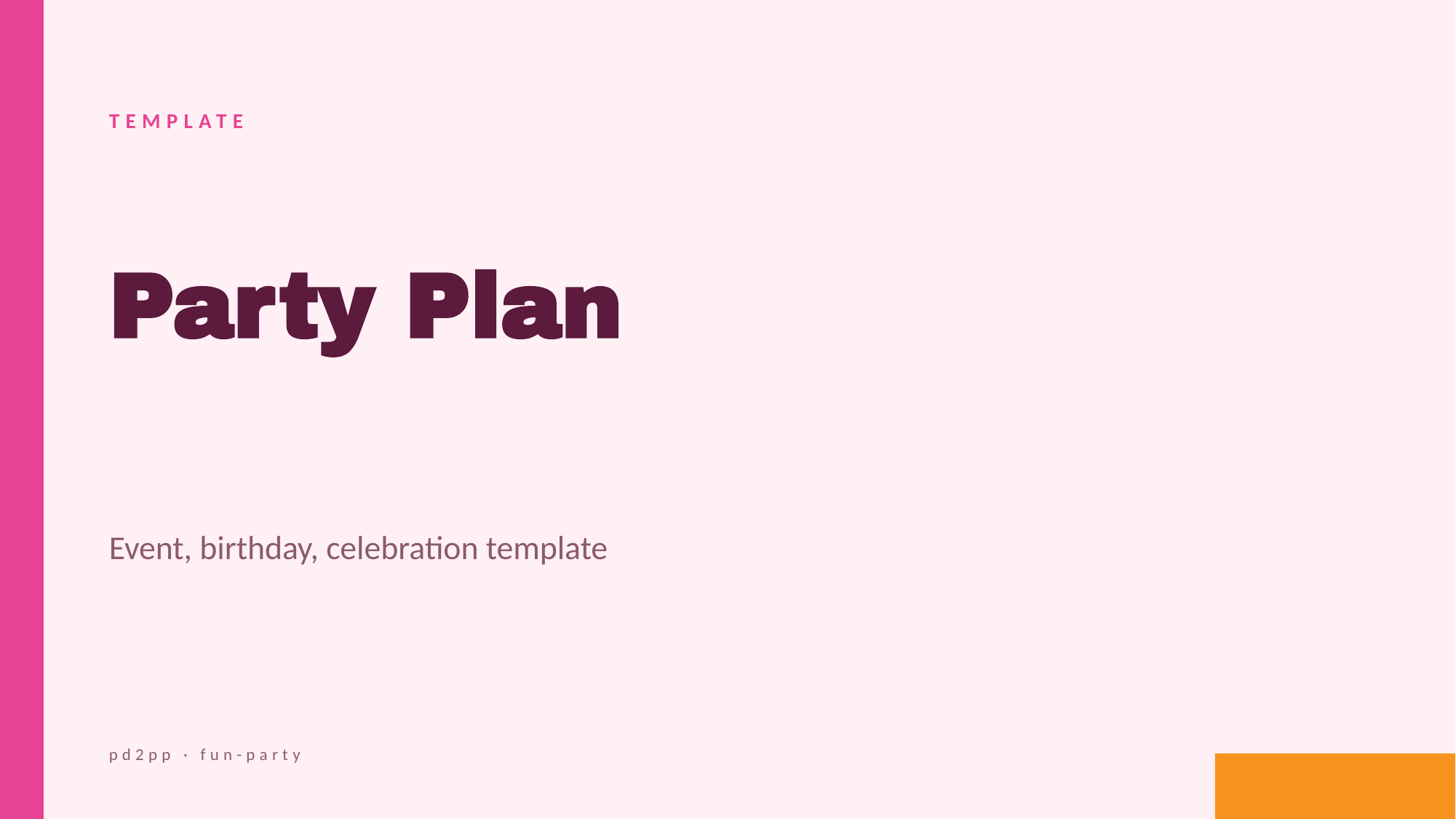

TEMPLATE
Party Plan
Event, birthday, celebration template
pd2pp · fun-party